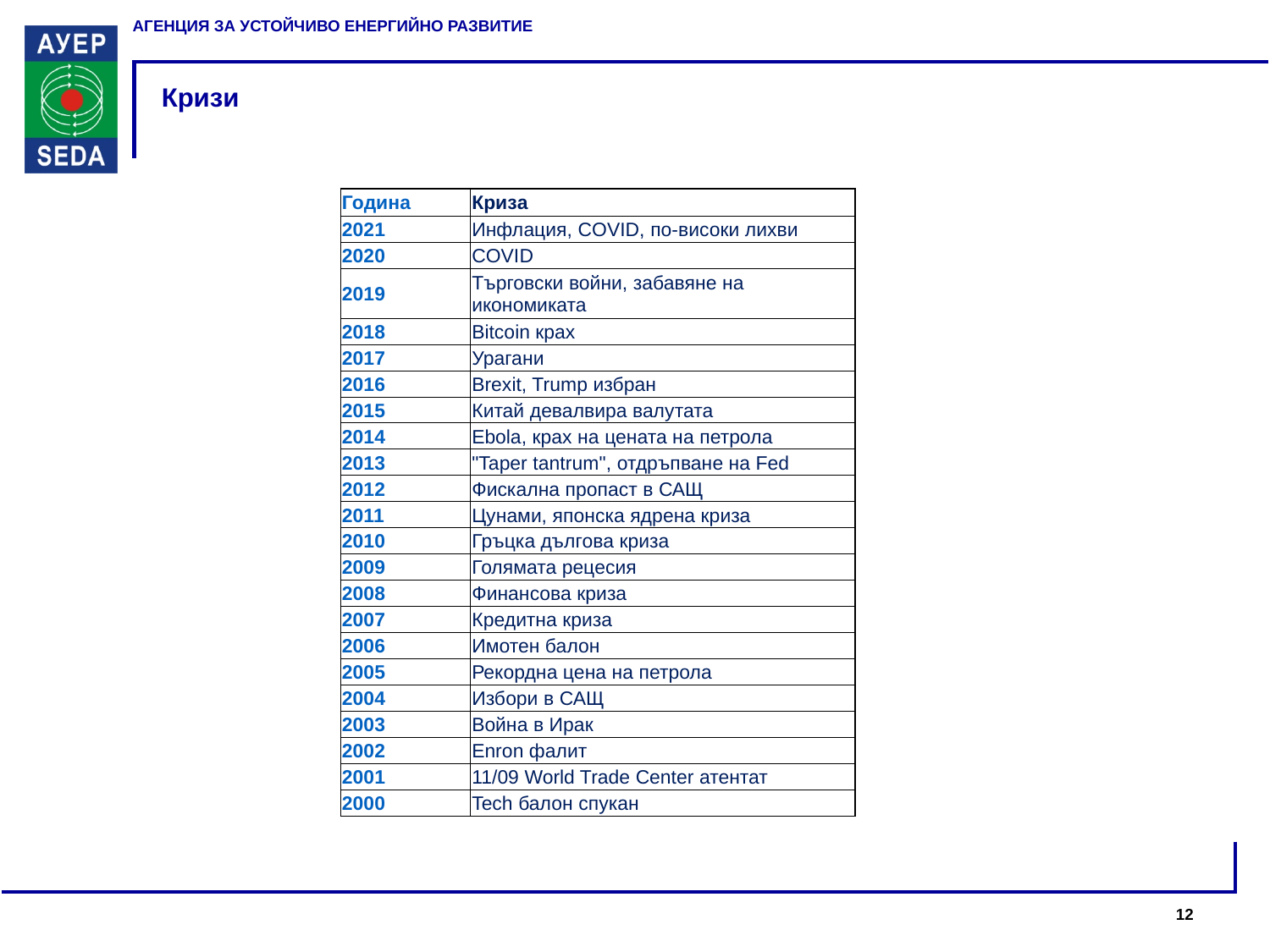

# Кризи
| Година | Криза |
| --- | --- |
| 2021 | Инфлация, COVID, по-високи лихви |
| 2020 | COVID |
| 2019 | Търговски войни, забавяне на икономиката |
| 2018 | Bitcoin крах |
| 2017 | Урагани |
| 2016 | Brexit, Trump избран |
| 2015 | Китай девалвира валутата |
| 2014 | Ebola, крах на цената на петрола |
| 2013 | "Taper tantrum", отдръпване на Fed |
| 2012 | Фискална пропаст в САЩ |
| 2011 | Цунами, японска ядрена криза |
| 2010 | Гръцка дългова криза |
| 2009 | Голямата рецесия |
| 2008 | Финансова криза |
| 2007 | Кредитна криза |
| 2006 | Имотен балон |
| 2005 | Рекордна цена на петрола |
| 2004 | Избори в САЩ |
| 2003 | Война в Ирак |
| 2002 | Enron фалит |
| 2001 | 11/09 World Trade Center атентат |
| 2000 | Tech балон спукан |
12